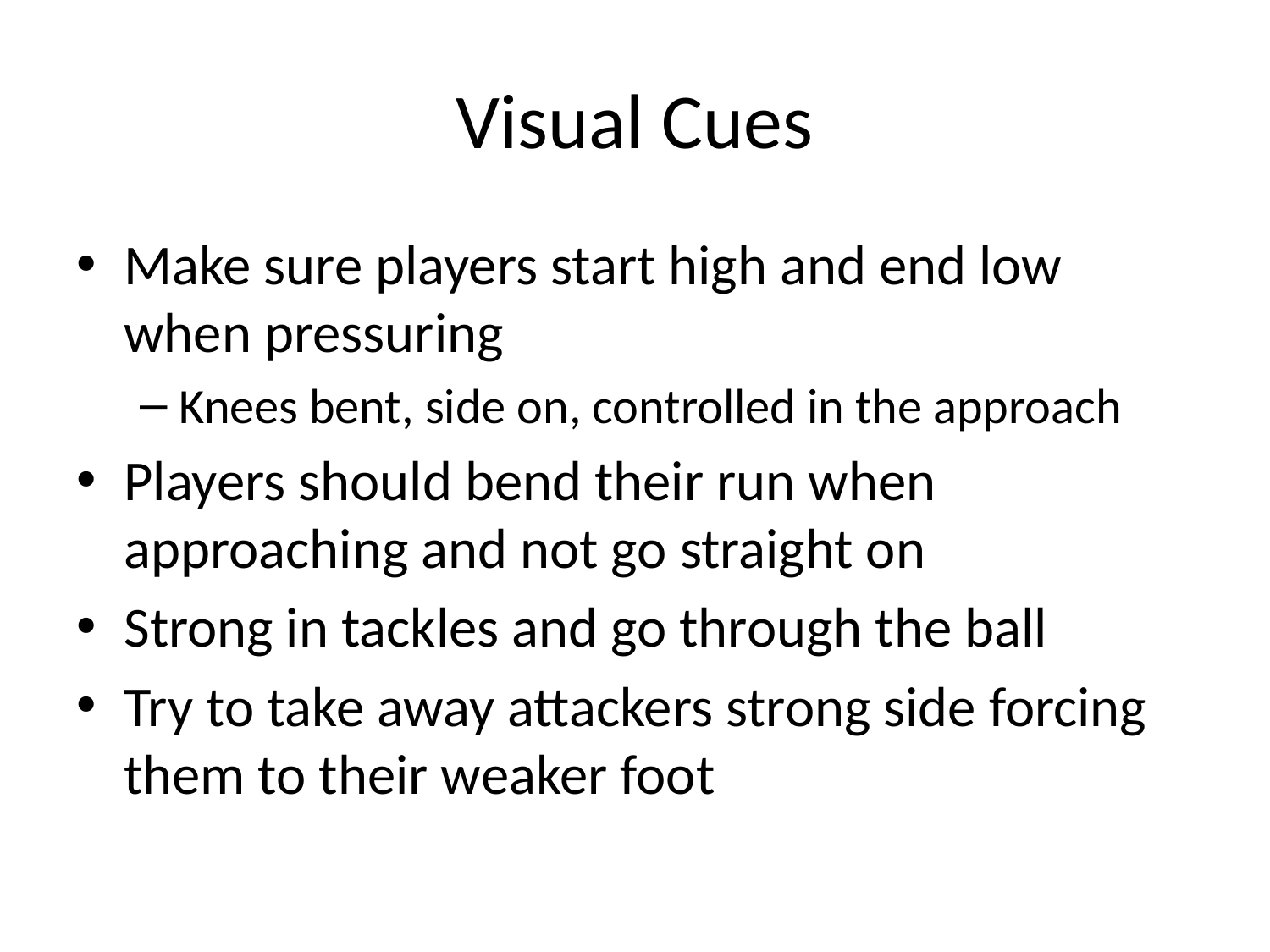

# Visual Cues
Make sure players start high and end low when pressuring
Knees bent, side on, controlled in the approach
Players should bend their run when approaching and not go straight on
Strong in tackles and go through the ball
Try to take away attackers strong side forcing them to their weaker foot